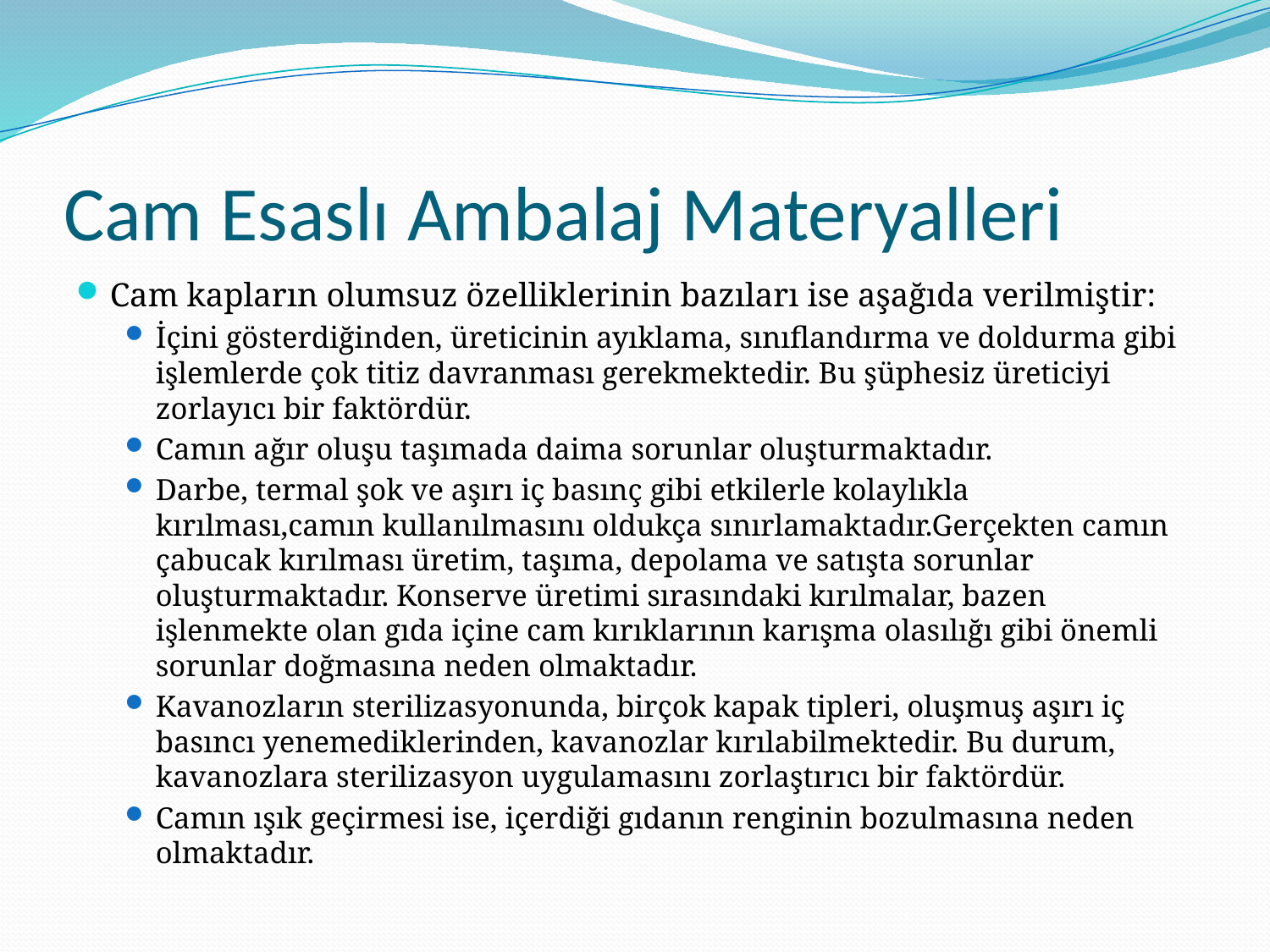

# Cam Esaslı Ambalaj Materyalleri
Cam kapların olumsuz özelliklerinin bazıları ise aşağıda verilmiştir:
İçini gösterdiğinden, üreticinin ayıklama, sınıflandırma ve doldurma gibi işlemlerde çok titiz davranması gerekmektedir. Bu şüphesiz üreticiyi zorlayıcı bir faktördür.
Camın ağır oluşu taşımada daima sorunlar oluşturmaktadır.
Darbe, termal şok ve aşırı iç basınç gibi etkilerle kolaylıkla kırılması,camın kullanılmasını oldukça sınırlamaktadır.Gerçekten camın çabucak kırılması üretim, taşıma, depolama ve satışta sorunlar oluşturmaktadır. Konserve üretimi sırasındaki kırılmalar, bazen işlenmekte olan gıda içine cam kırıklarının karışma olasılığı gibi önemli sorunlar doğmasına neden olmaktadır.
Kavanozların sterilizasyonunda, birçok kapak tipleri, oluşmuş aşırı iç basıncı yenemediklerinden, kavanozlar kırılabilmektedir. Bu durum, kavanozlara sterilizasyon uygulamasını zorlaştırıcı bir faktördür.
Camın ışık geçirmesi ise, içerdiği gıdanın renginin bozulmasına neden olmaktadır.